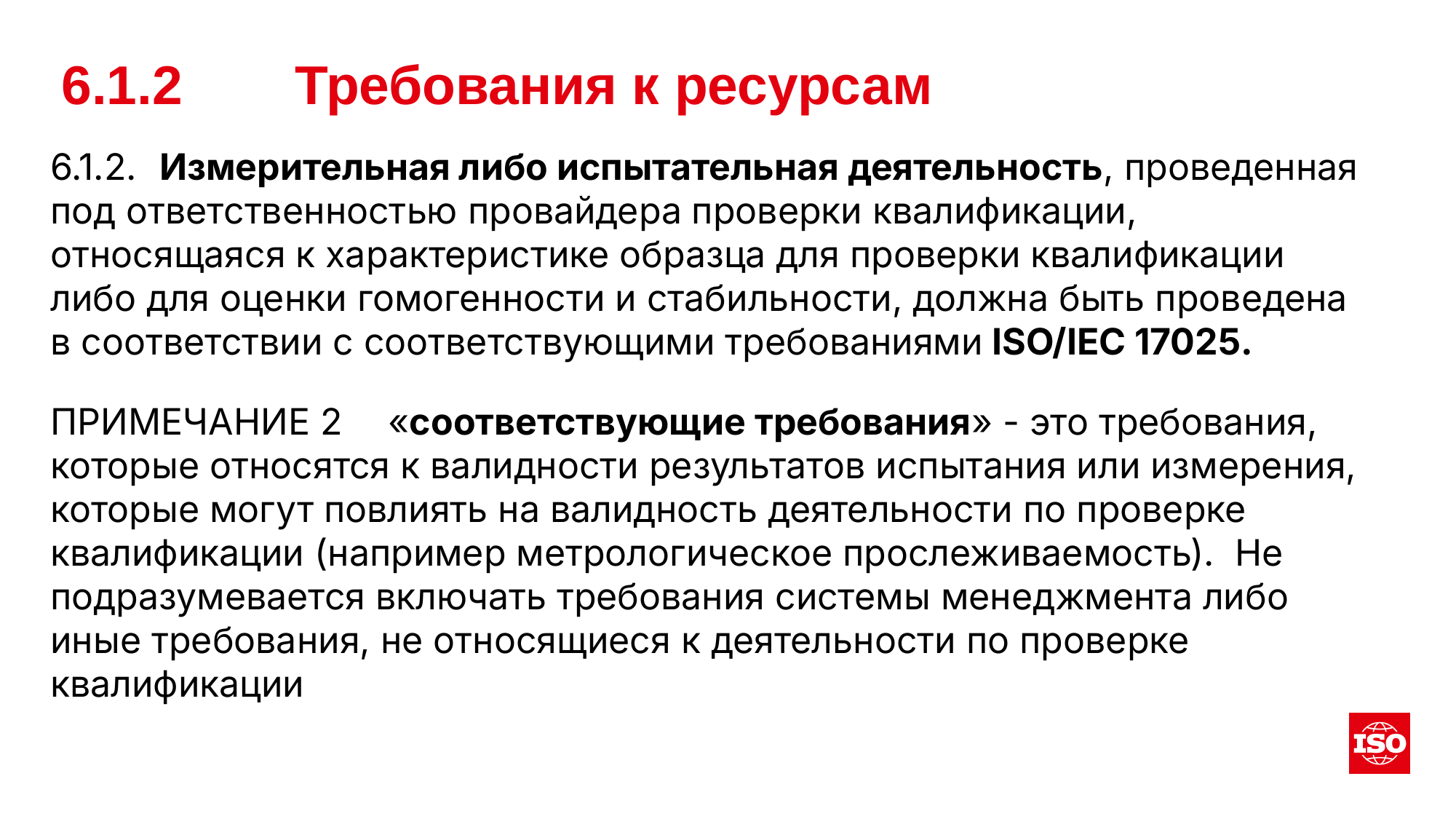

# 6.1.2	 Требования к ресурсам
6.1.2.	Измерительная либо испытательная деятельность, проведенная под ответственностью провайдера проверки квалификации, относящаяся к характеристике образца для проверки квалификации либо для оценки гомогенности и стабильности, должна быть проведена в соответствии с соответствующими требованиями ISO/IEC 17025.
ПРИМЕЧАНИЕ 2	 «соответствующие требования» - это требования, которые относятся к валидности результатов испытания или измерения, которые могут повлиять на валидность деятельности по проверке квалификации (например метрологическое прослеживаемость).  Не подразумевается включать требования системы менеджмента либо иные требования, не относящиеся к деятельности по проверке квалификации